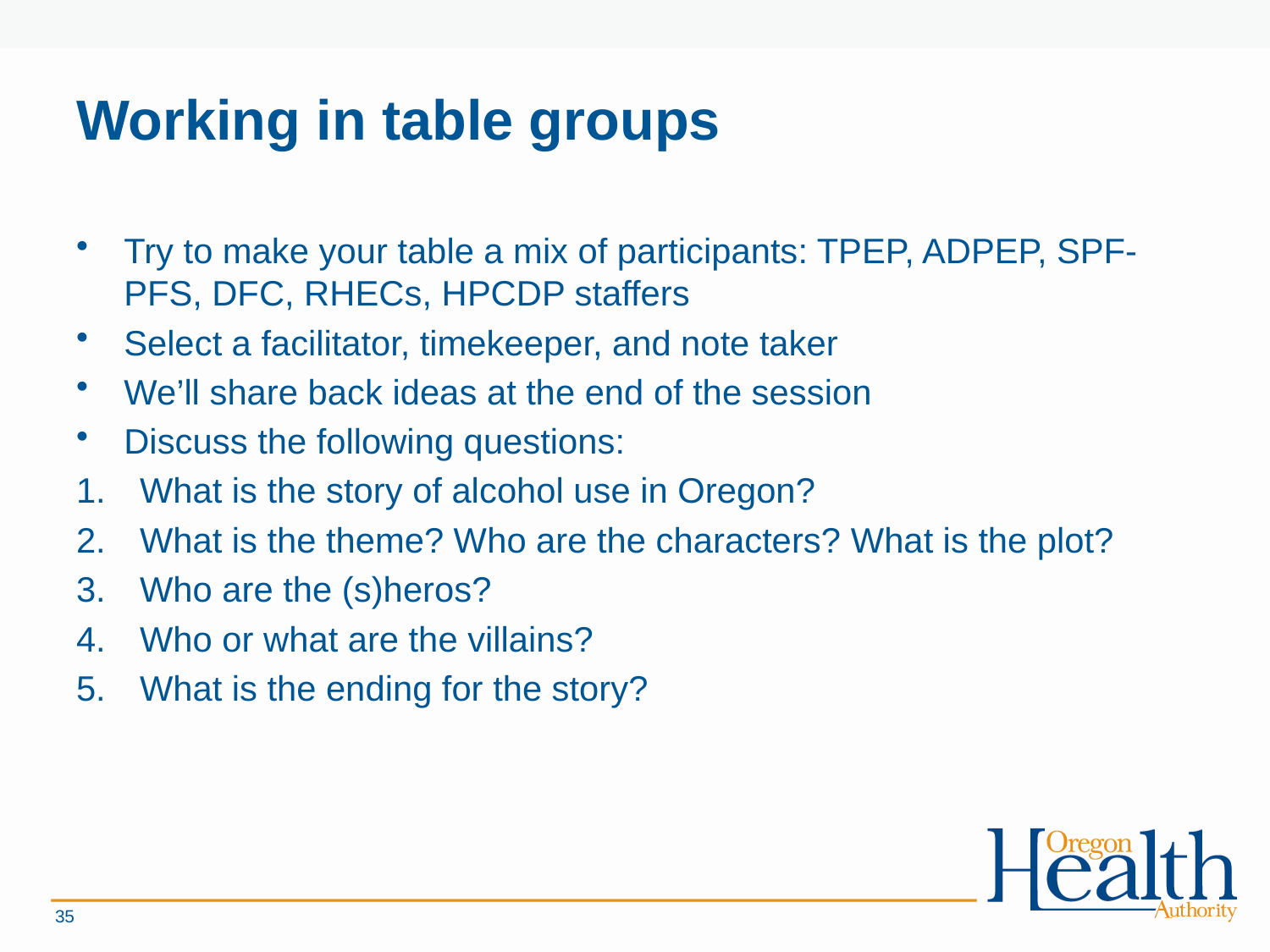

# Working in table groups
Try to make your table a mix of participants: TPEP, ADPEP, SPF-PFS, DFC, RHECs, HPCDP staffers
Select a facilitator, timekeeper, and note taker
We’ll share back ideas at the end of the session
Discuss the following questions:
What is the story of alcohol use in Oregon?
What is the theme? Who are the characters? What is the plot?
Who are the (s)heros?
Who or what are the villains?
What is the ending for the story?

35